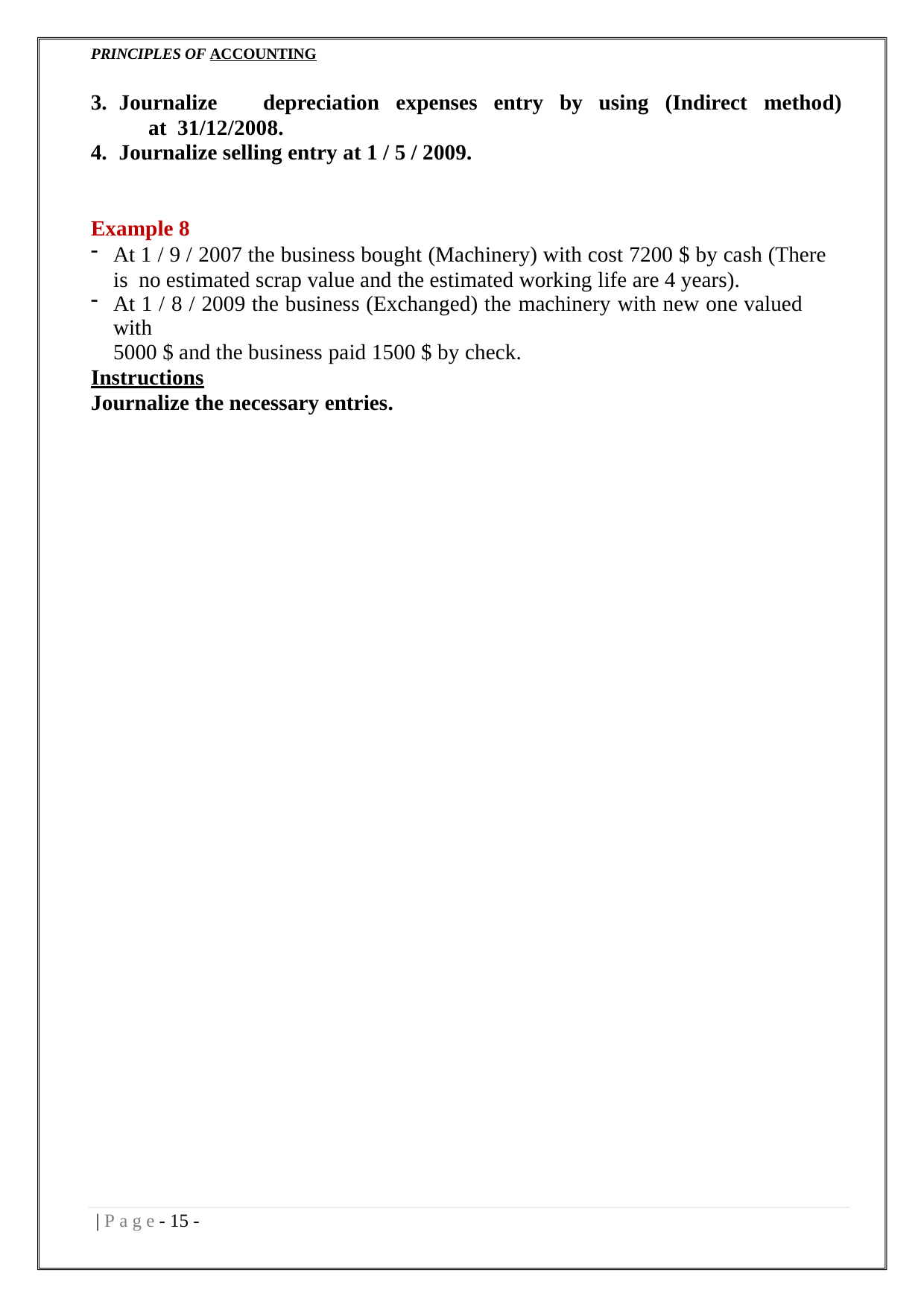

PRINCIPLES OF ACCOUNTING

Journalize	depreciation	expenses	entry	by	using	(Indirect	method)	at  31/12/2008.
Journalize selling entry at 1 / 5 / 2009.

Example 8
At 1 / 9 / 2007 the business bought (Machinery) with cost 7200 $ by cash (There is  no estimated scrap value and the estimated working life are 4 years).
At 1 / 8 / 2009 the business (Exchanged) the machinery with new one valued with
5000 $ and the business paid 1500 $ by check.
Instructions
Journalize the necessary entries.
| P a g e - 15 -